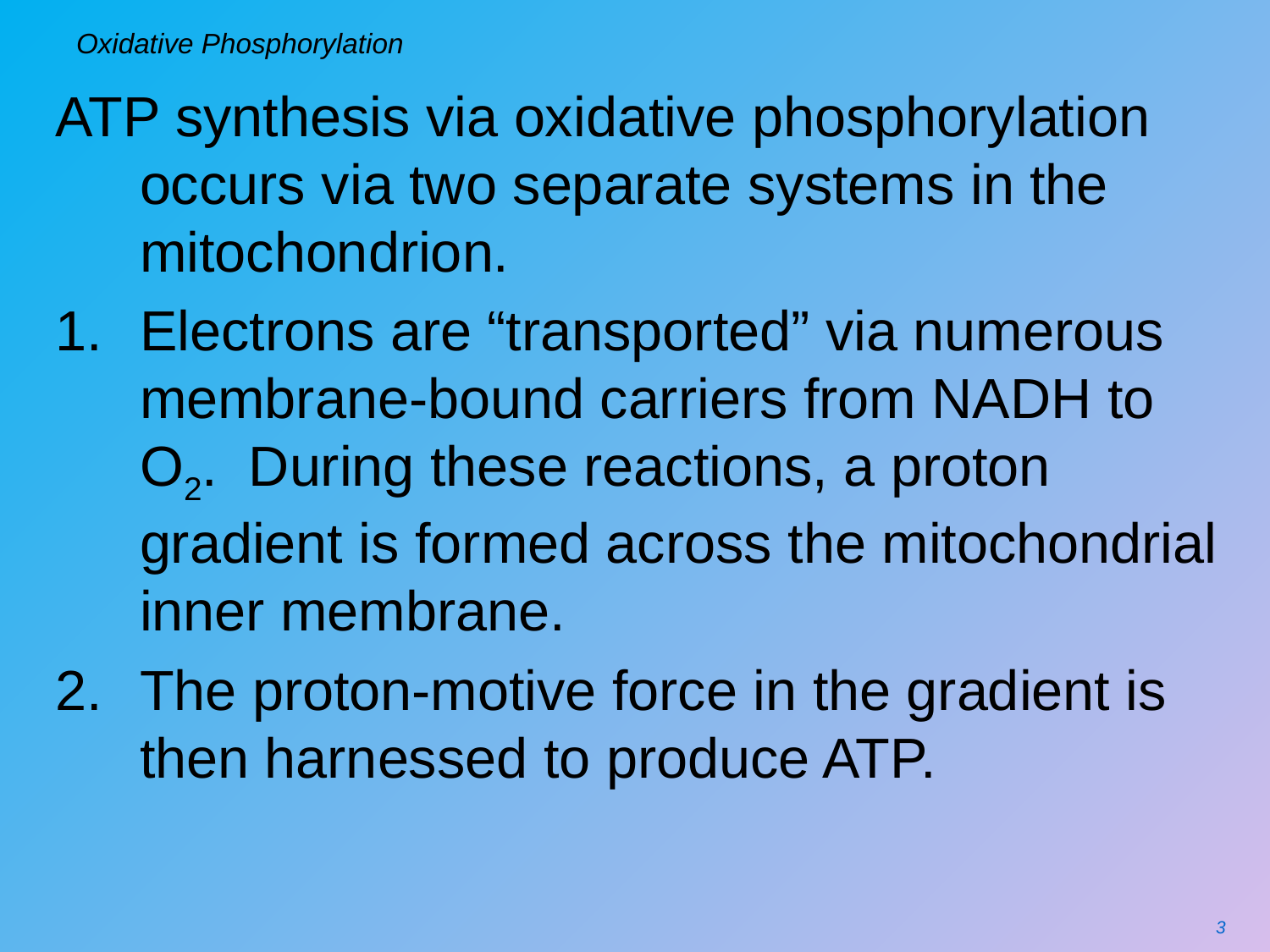

# Oxidative Phosphorylation
ATP synthesis via oxidative phosphorylation occurs via two separate systems in the mitochondrion.
Electrons are “transported” via numerous membrane-bound carriers from NADH to O2.  During these reactions, a proton gradient is formed across the mitochondrial inner membrane.
The proton-motive force in the gradient is then harnessed to produce ATP.
3